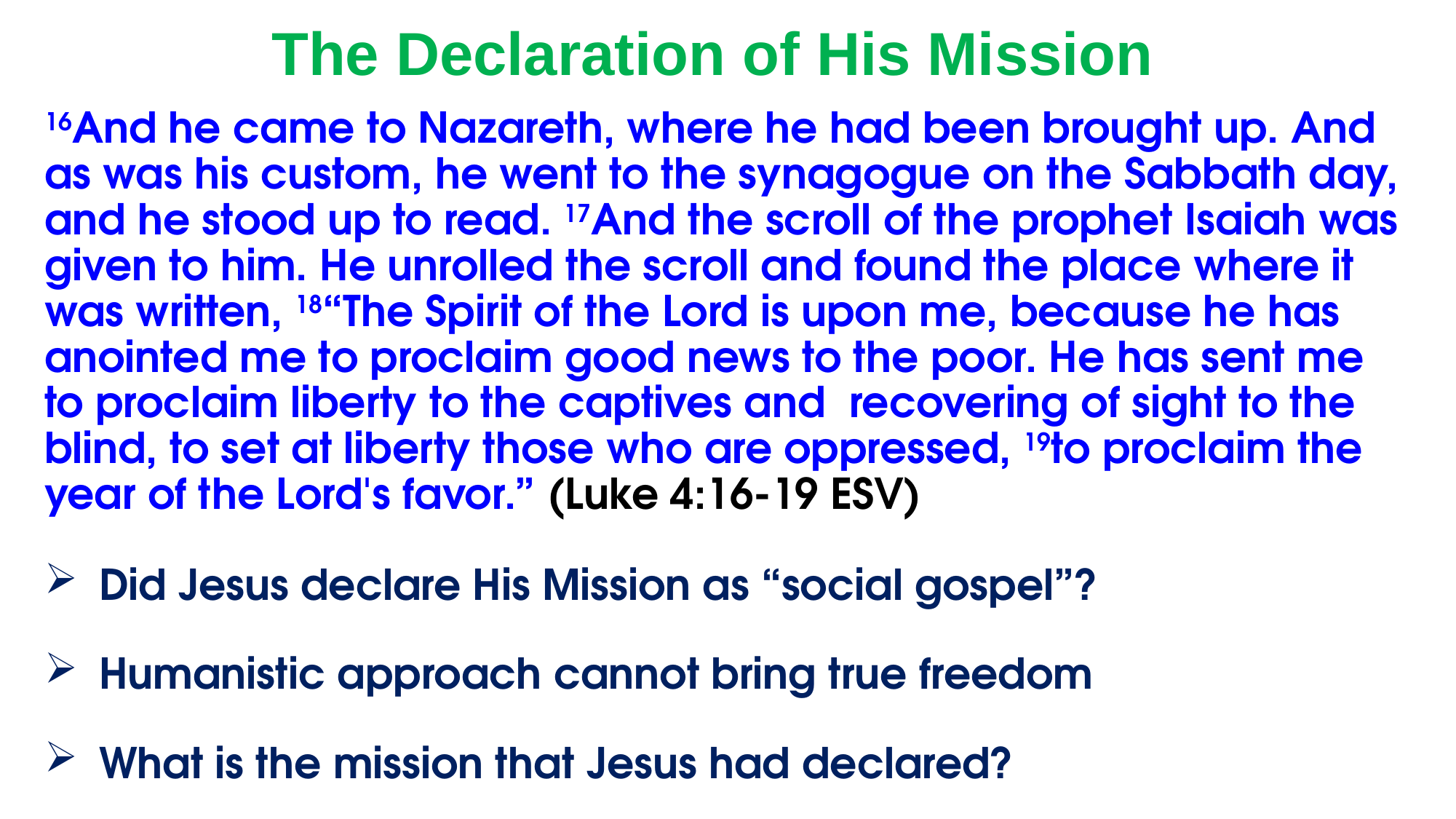

# The Declaration of His Mission
16And he came to Nazareth, where he had been brought up. And as was his custom, he went to the synagogue on the Sabbath day, and he stood up to read. 17And the scroll of the prophet Isaiah was given to him. He unrolled the scroll and found the place where it was written, 18“The Spirit of the Lord is upon me, because he has anointed me to proclaim good news to the poor. He has sent me to proclaim liberty to the captives and  recovering of sight to the blind, to set at liberty those who are oppressed, 19to proclaim the year of the Lord's favor.” (Luke 4:16-19 ESV)

Did Jesus declare His Mission as “social gospel”?

Humanistic approach cannot bring true freedom

What is the mission that Jesus had declared?